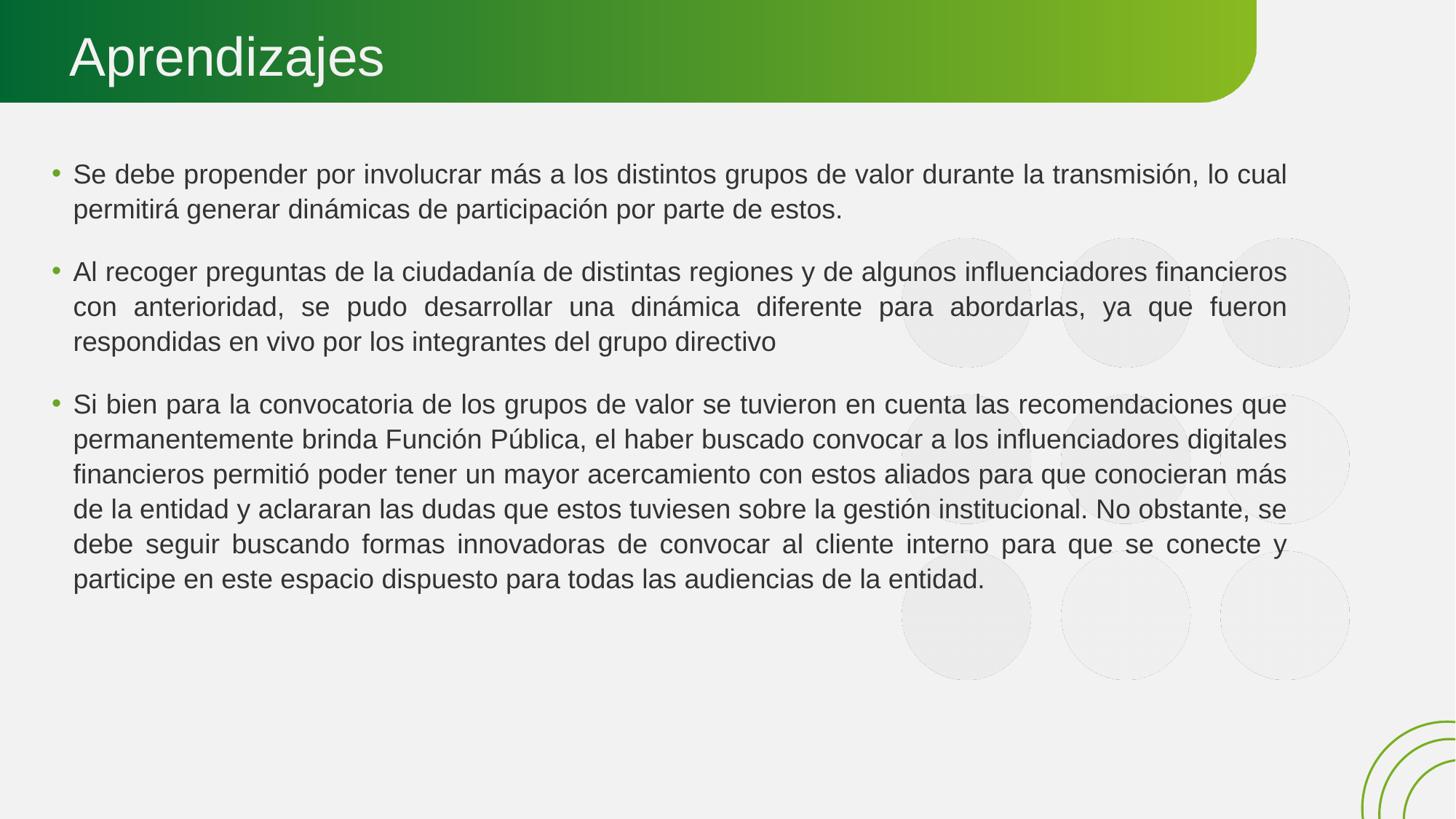

# Aprendizajes
Se debe propender por involucrar más a los distintos grupos de valor durante la transmisión, lo cual permitirá generar dinámicas de participación por parte de estos.
Al recoger preguntas de la ciudadanía de distintas regiones y de algunos influenciadores financieros con anterioridad, se pudo desarrollar una dinámica diferente para abordarlas, ya que fueron respondidas en vivo por los integrantes del grupo directivo
Si bien para la convocatoria de los grupos de valor se tuvieron en cuenta las recomendaciones que permanentemente brinda Función Pública, el haber buscado convocar a los influenciadores digitales financieros permitió poder tener un mayor acercamiento con estos aliados para que conocieran más de la entidad y aclararan las dudas que estos tuviesen sobre la gestión institucional. No obstante, se debe seguir buscando formas innovadoras de convocar al cliente interno para que se conecte y participe en este espacio dispuesto para todas las audiencias de la entidad.